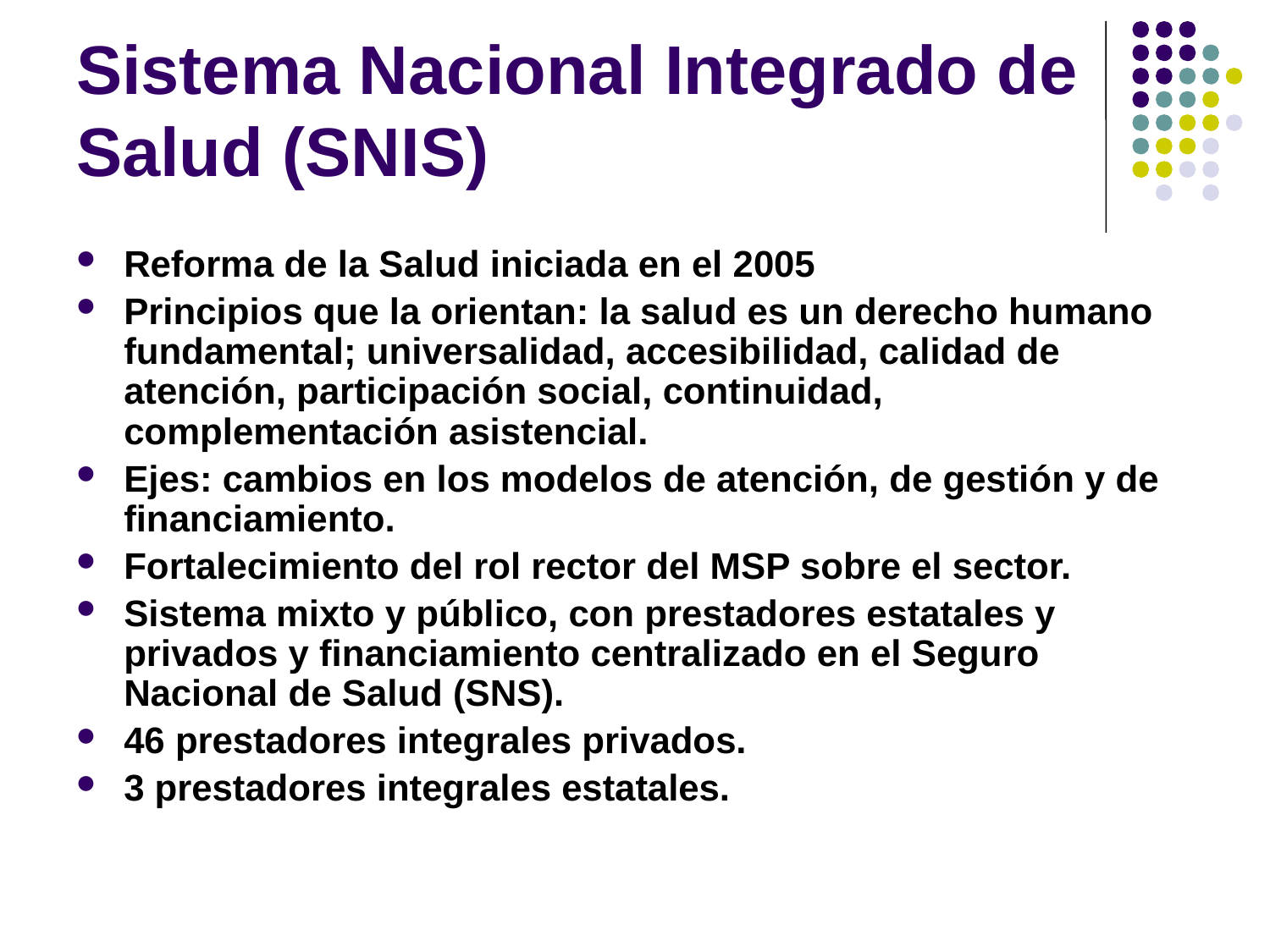

# Sistema Nacional Integrado de Salud (SNIS)
Reforma de la Salud iniciada en el 2005
Principios que la orientan: la salud es un derecho humano fundamental; universalidad, accesibilidad, calidad de atención, participación social, continuidad, complementación asistencial.
Ejes: cambios en los modelos de atención, de gestión y de financiamiento.
Fortalecimiento del rol rector del MSP sobre el sector.
Sistema mixto y público, con prestadores estatales y privados y financiamiento centralizado en el Seguro Nacional de Salud (SNS).
46 prestadores integrales privados.
3 prestadores integrales estatales.